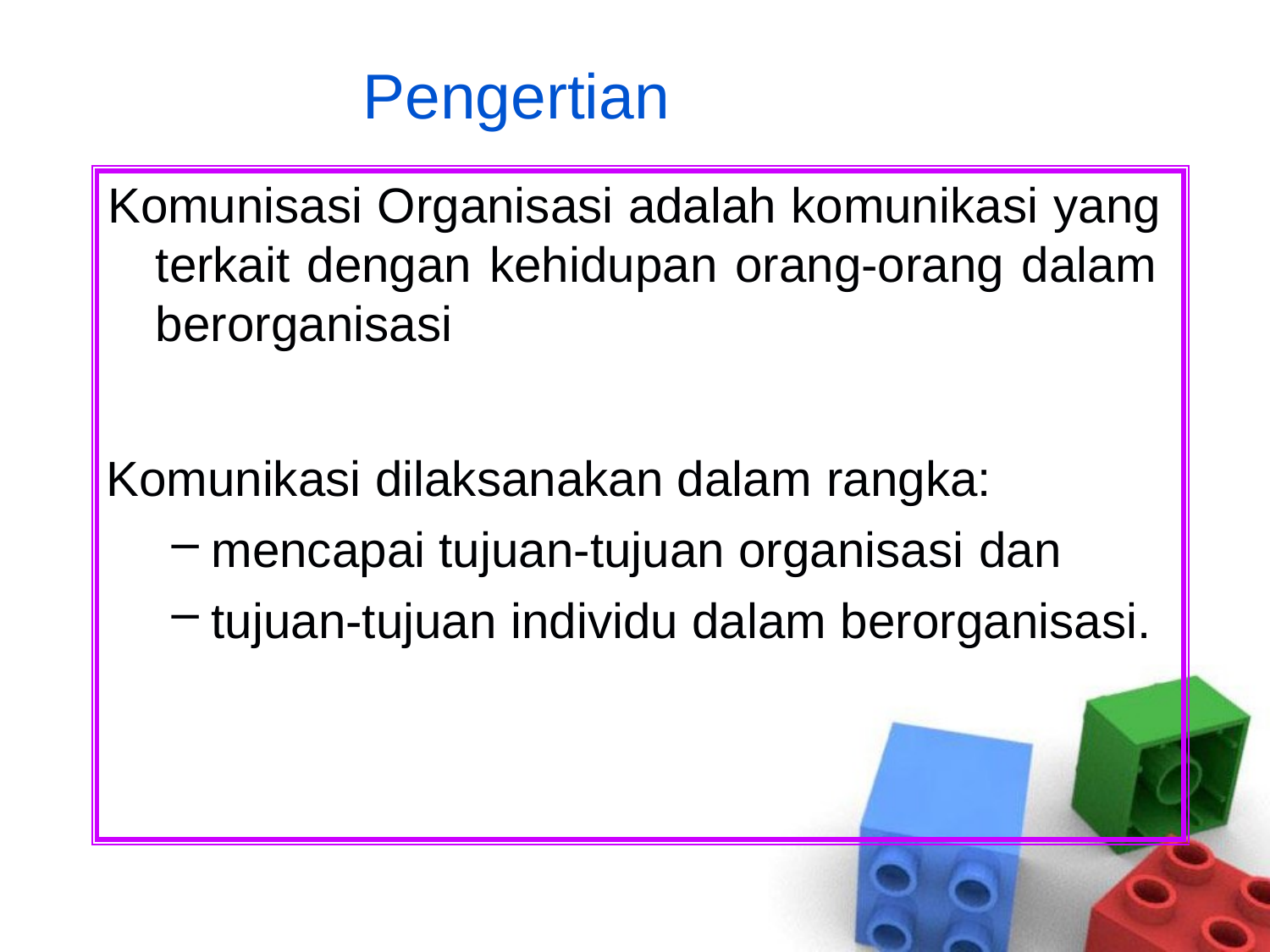

# Pengertian

Komunisasi Organisasi adalah komunikasi yang  terkait dengan kehidupan orang-orang dalam  berorganisasi

Komunikasi dilaksanakan dalam rangka:
mencapai tujuan-tujuan organisasi dan
tujuan-tujuan individu dalam berorganisasi.